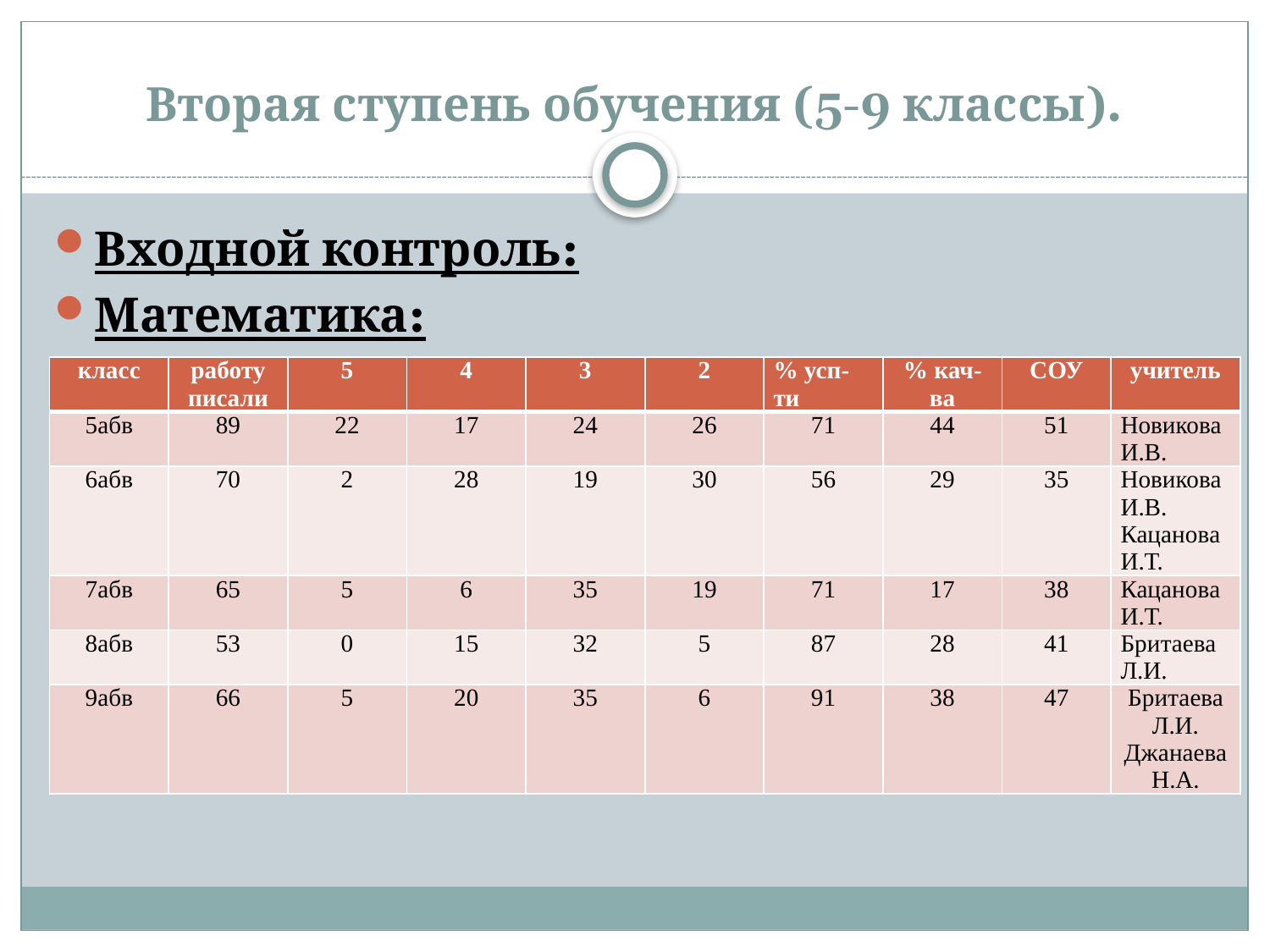

# Вторая ступень обучения (5-9 классы).
Входной контроль:
Математика:

| класс | работу писали | 5 | 4 | 3 | 2 | % усп-ти | % кач-ва | СОУ | учитель |
| --- | --- | --- | --- | --- | --- | --- | --- | --- | --- |
| 5абв | 89 | 22 | 17 | 24 | 26 | 71 | 44 | 51 | Новикова И.В. |
| 6абв | 70 | 2 | 28 | 19 | 30 | 56 | 29 | 35 | Новикова И.В. Кацанова И.Т. |
| 7абв | 65 | 5 | 6 | 35 | 19 | 71 | 17 | 38 | Кацанова И.Т. |
| 8абв | 53 | 0 | 15 | 32 | 5 | 87 | 28 | 41 | Бритаева Л.И. |
| 9абв | 66 | 5 | 20 | 35 | 6 | 91 | 38 | 47 | Бритаева Л.И. Джанаева Н.А. |